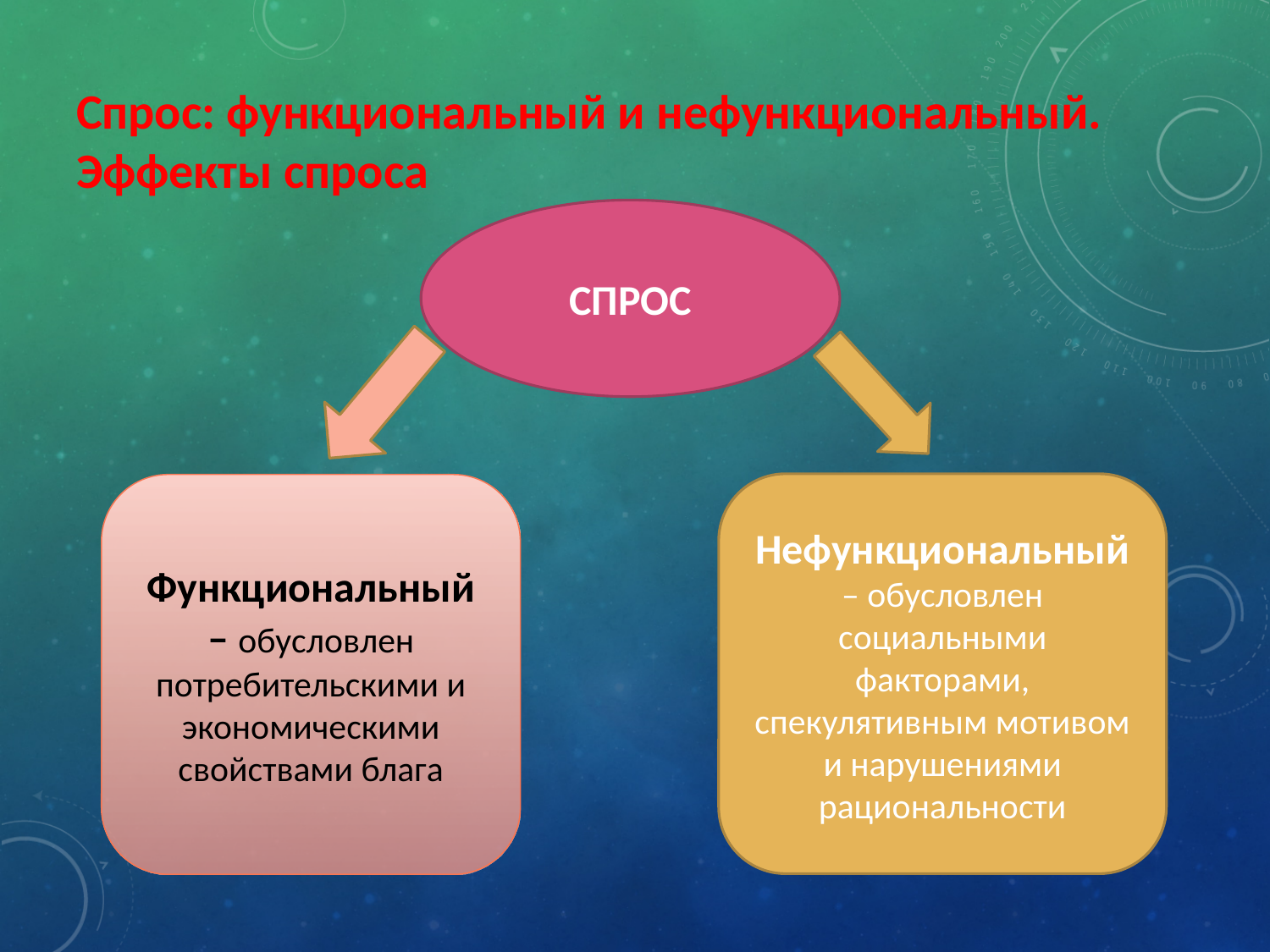

Спрос: функциональный и нефункциональный. Эффекты спроса

СПРОС

Нефункциональный – обусловлен социальными факторами, спекулятивным мотивом и нарушениями рациональности
Функциональный – обусловлен потребительскими и экономическими свойствами блага